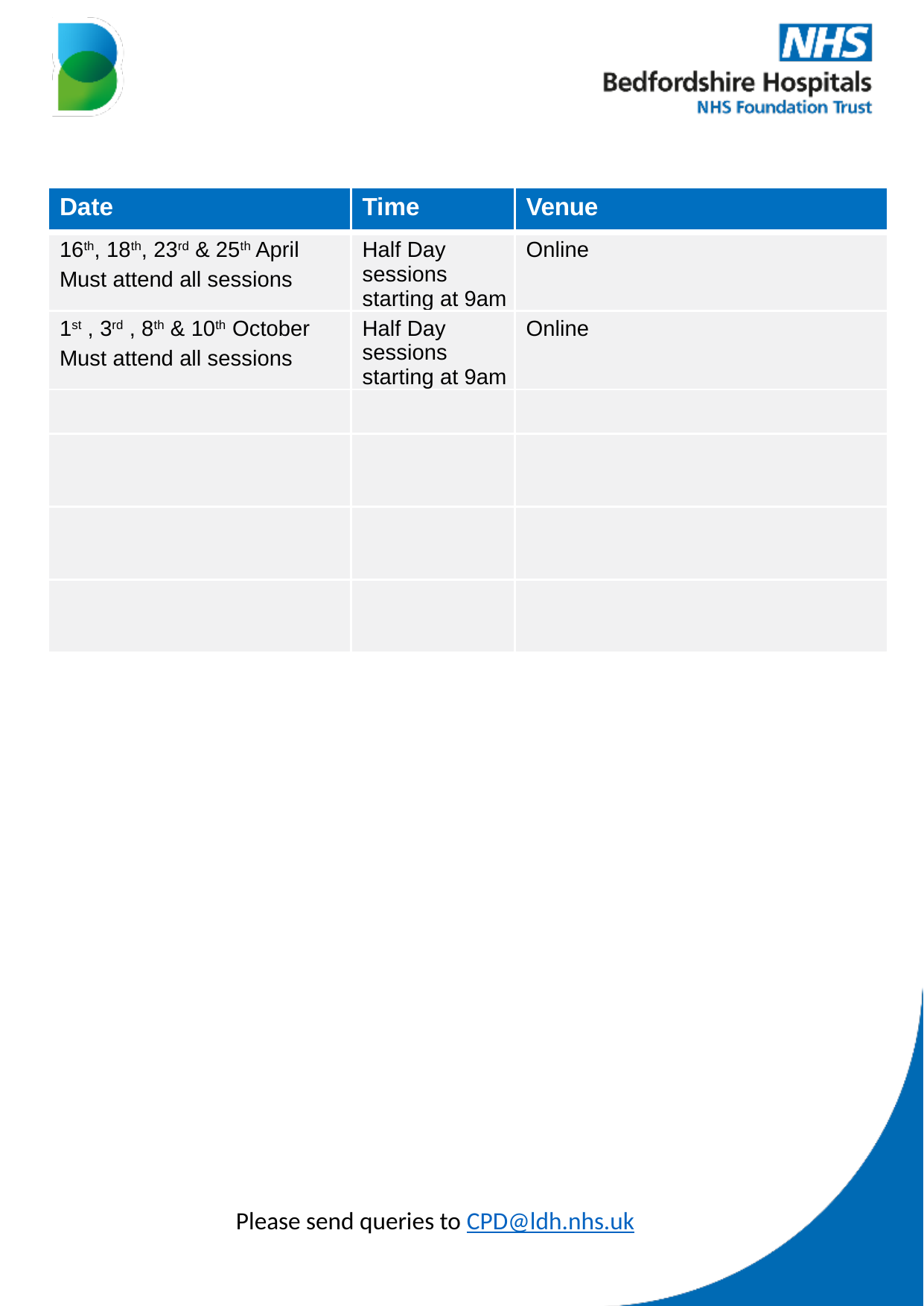

| Date | Time | Venue |
| --- | --- | --- |
| 16th, 18th, 23rd & 25th April Must attend all sessions | Half Day sessions starting at 9am | Online |
| 1st , 3rd , 8th & 10th October Must attend all sessions | Half Day sessions starting at 9am | Online |
|  |  |  |
|  |  |  |
|  |  |  |
|  |  |  |
Please send queries to CPD@ldh.nhs.uk